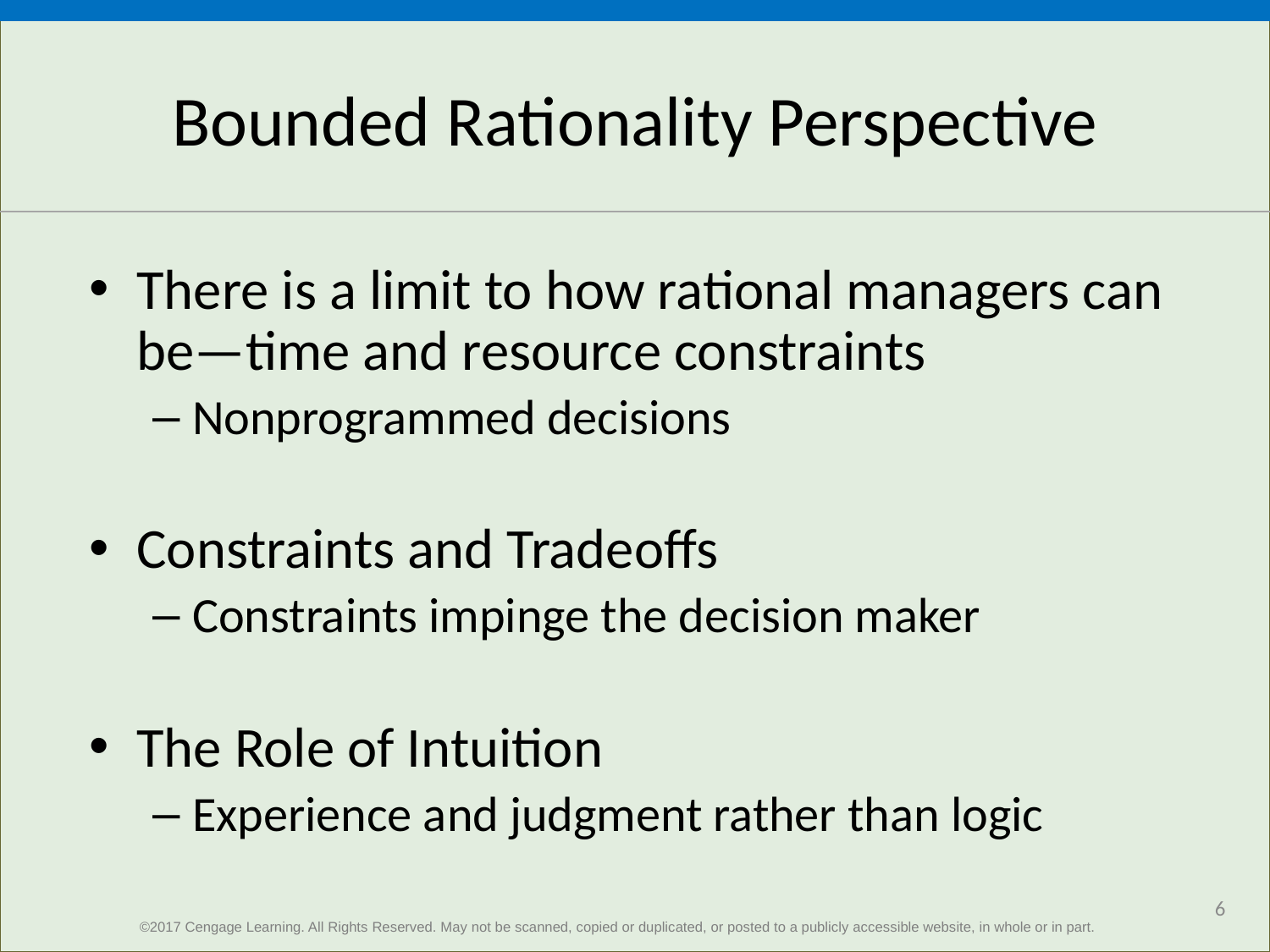

# Bounded Rationality Perspective
There is a limit to how rational managers can be—time and resource constraints
Nonprogrammed decisions

Constraints and Tradeoffs
Constraints impinge the decision maker

The Role of Intuition
Experience and judgment rather than logic

6
©2017 Cengage Learning. All Rights Reserved. May not be scanned, copied or duplicated, or posted to a publicly accessible website, in whole or in part.